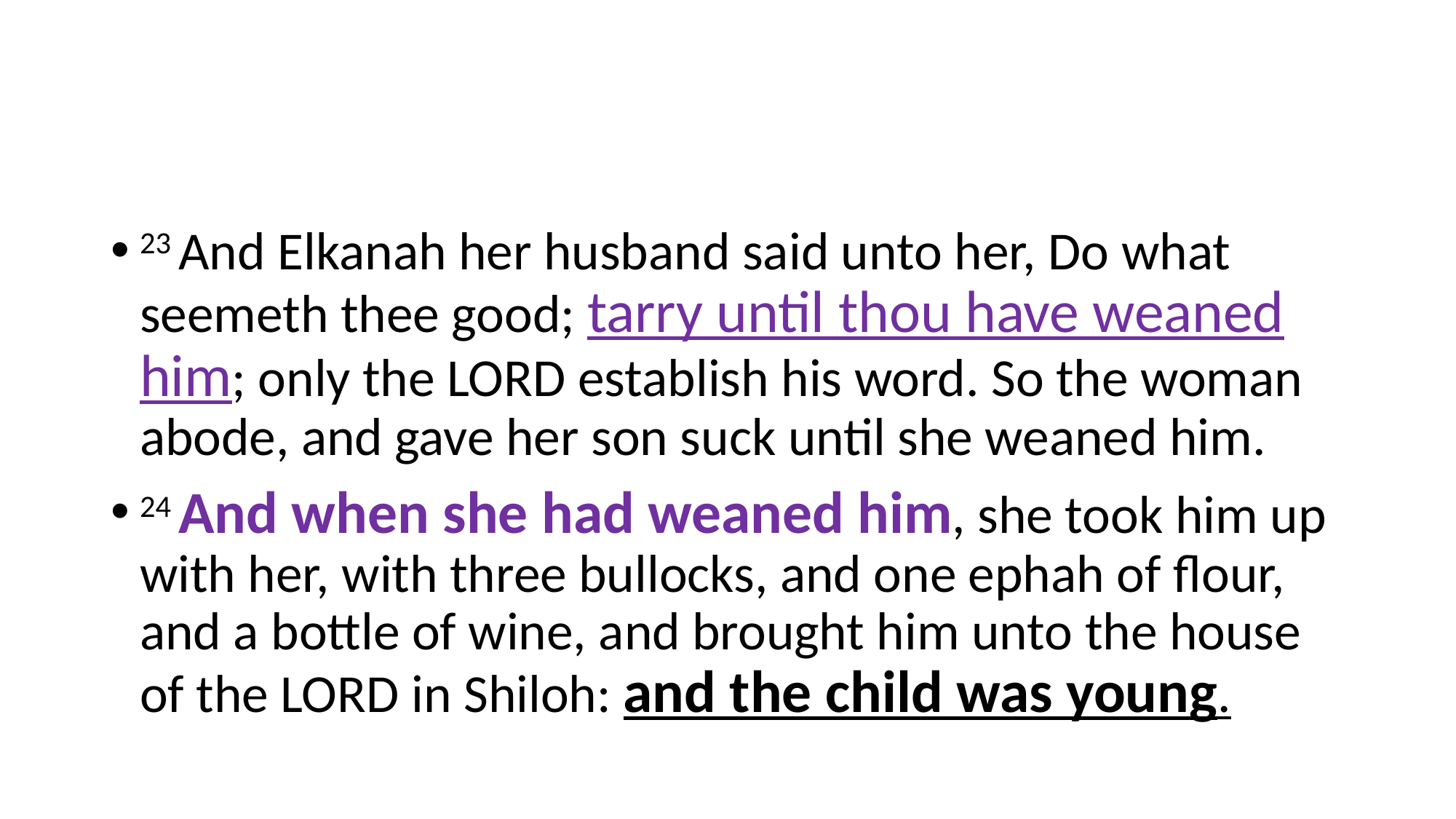

#
23 And Elkanah her husband said unto her, Do what seemeth thee good; tarry until thou have weaned him; only the Lord establish his word. So the woman abode, and gave her son suck until she weaned him.
24 And when she had weaned him, she took him up with her, with three bullocks, and one ephah of flour, and a bottle of wine, and brought him unto the house of the Lord in Shiloh: and the child was young.